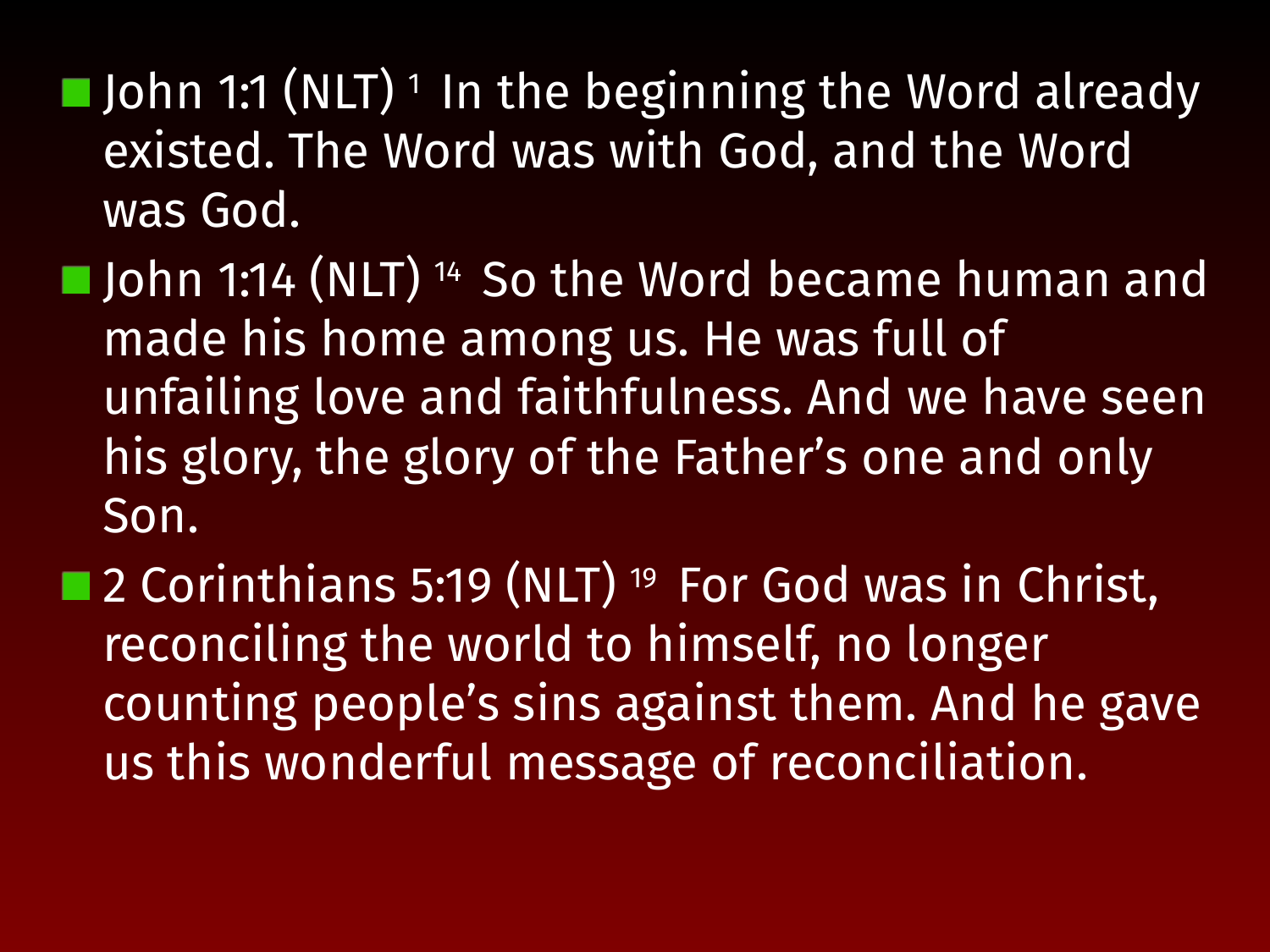

John 1:1 (NLT) 1  In the beginning the Word already existed. The Word was with God, and the Word was God.
John 1:14 (NLT) 14  So the Word became human and made his home among us. He was full of unfailing love and faithfulness. And we have seen his glory, the glory of the Father’s one and only Son.
2 Corinthians 5:19 (NLT) 19  For God was in Christ, reconciling the world to himself, no longer counting people’s sins against them. And he gave us this wonderful message of reconciliation.